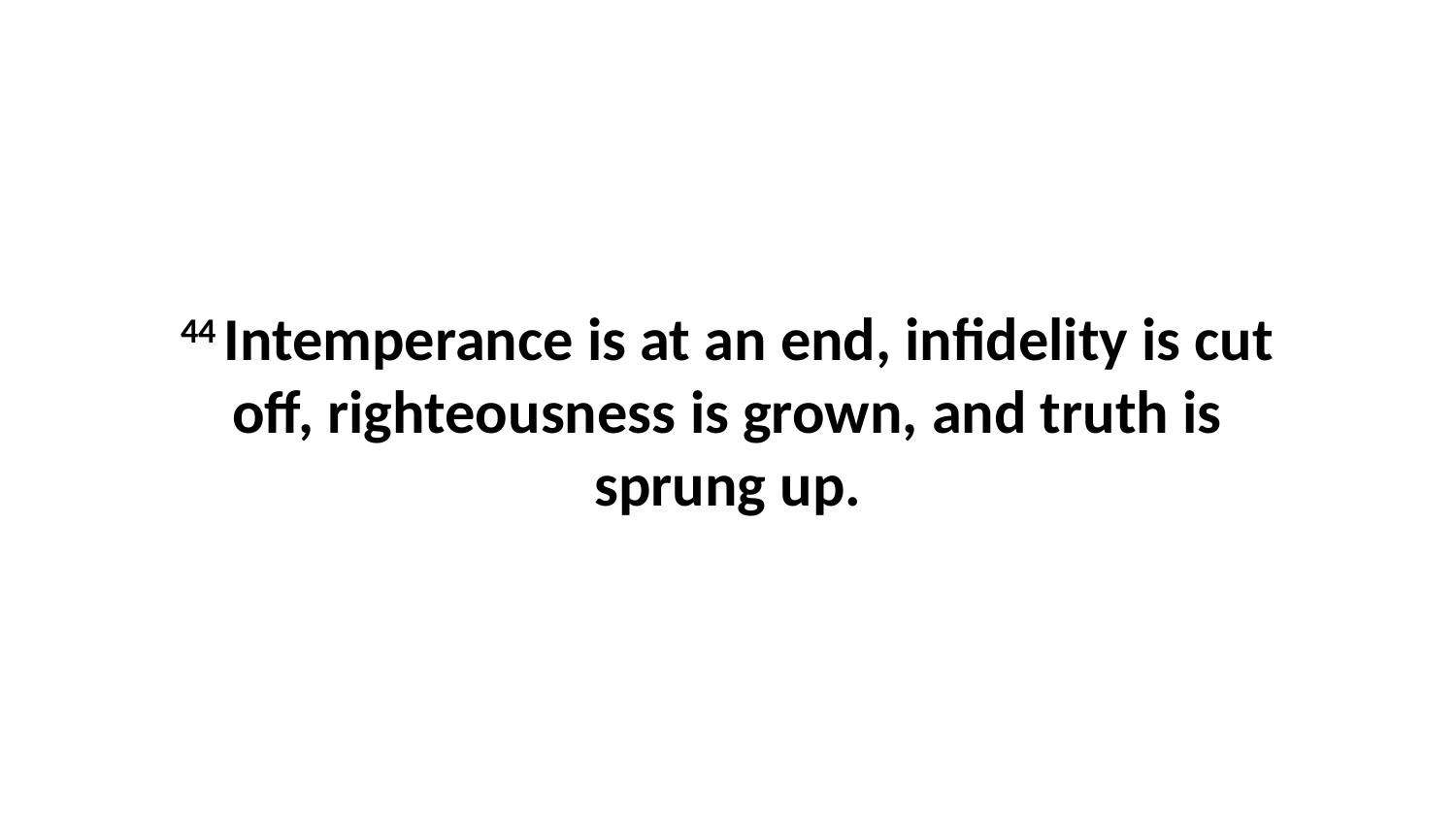

44 Intemperance is at an end, infidelity is cut off, righteousness is grown, and truth is sprung up.